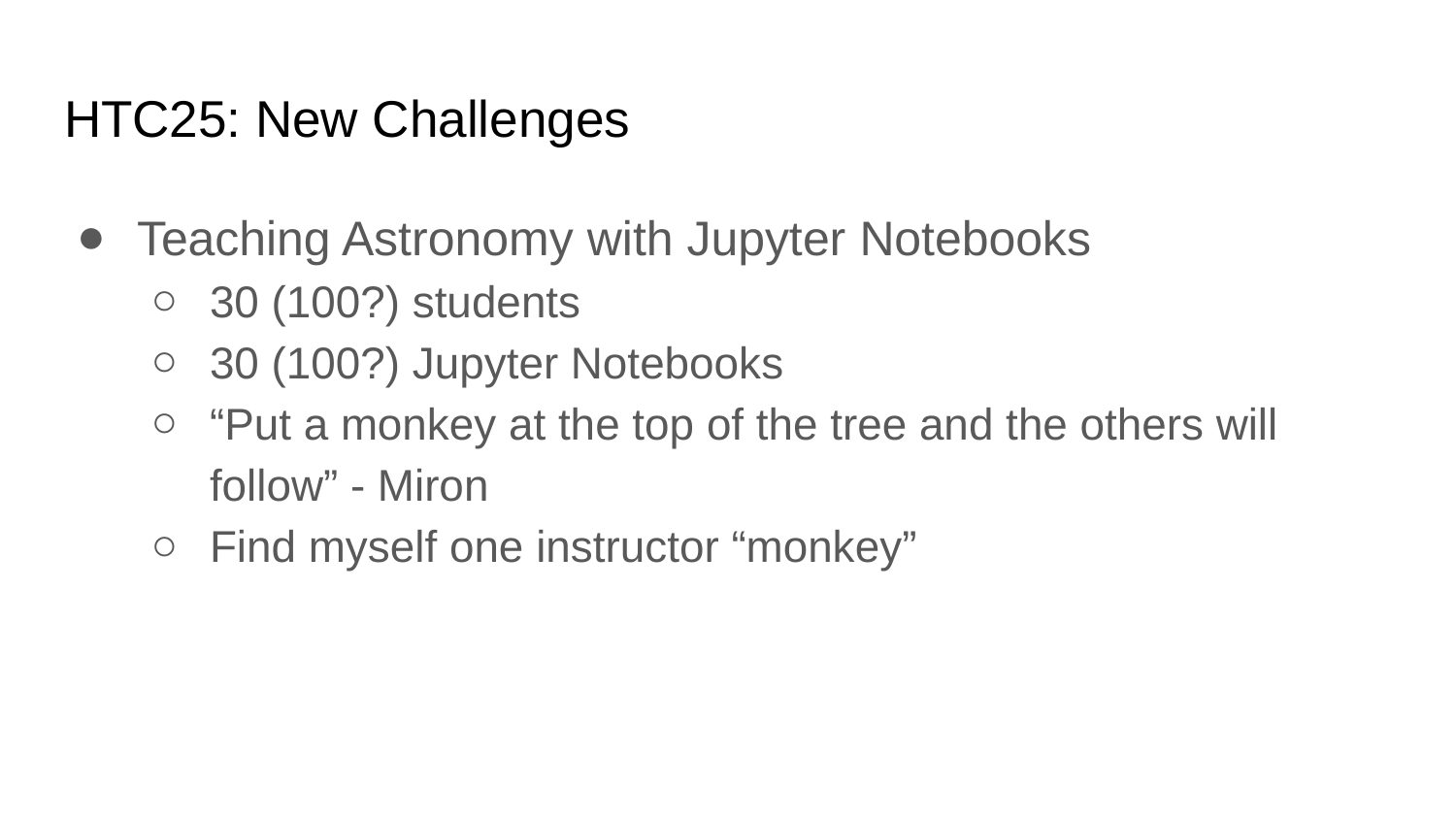

# HTC25: New Challenges
Teaching Astronomy with Jupyter Notebooks
30 (100?) students
30 (100?) Jupyter Notebooks
“Put a monkey at the top of the tree and the others will follow” - Miron
Find myself one instructor “monkey”